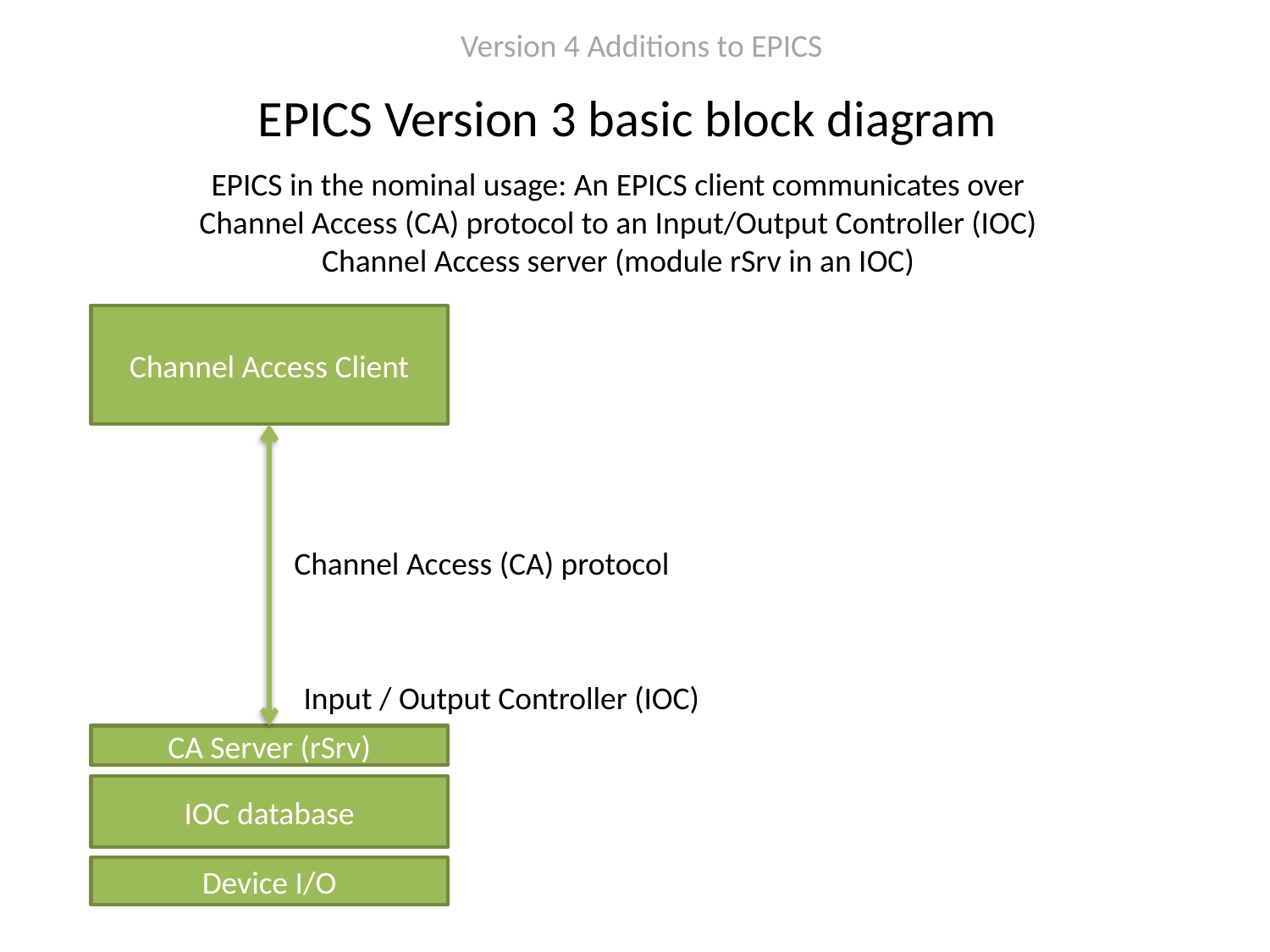

Version 4 Additions to EPICS

# EPICS Version 3 basic block diagram
EPICS in the nominal usage: An EPICS client communicates over Channel Access (CA) protocol to an Input/Output Controller (IOC) Channel Access server (module rSrv in an IOC)
Channel Access Client
Channel Access (CA) protocol
Input / Output Controller (IOC)
CA Server (rSrv)
IOC database
Device I/O